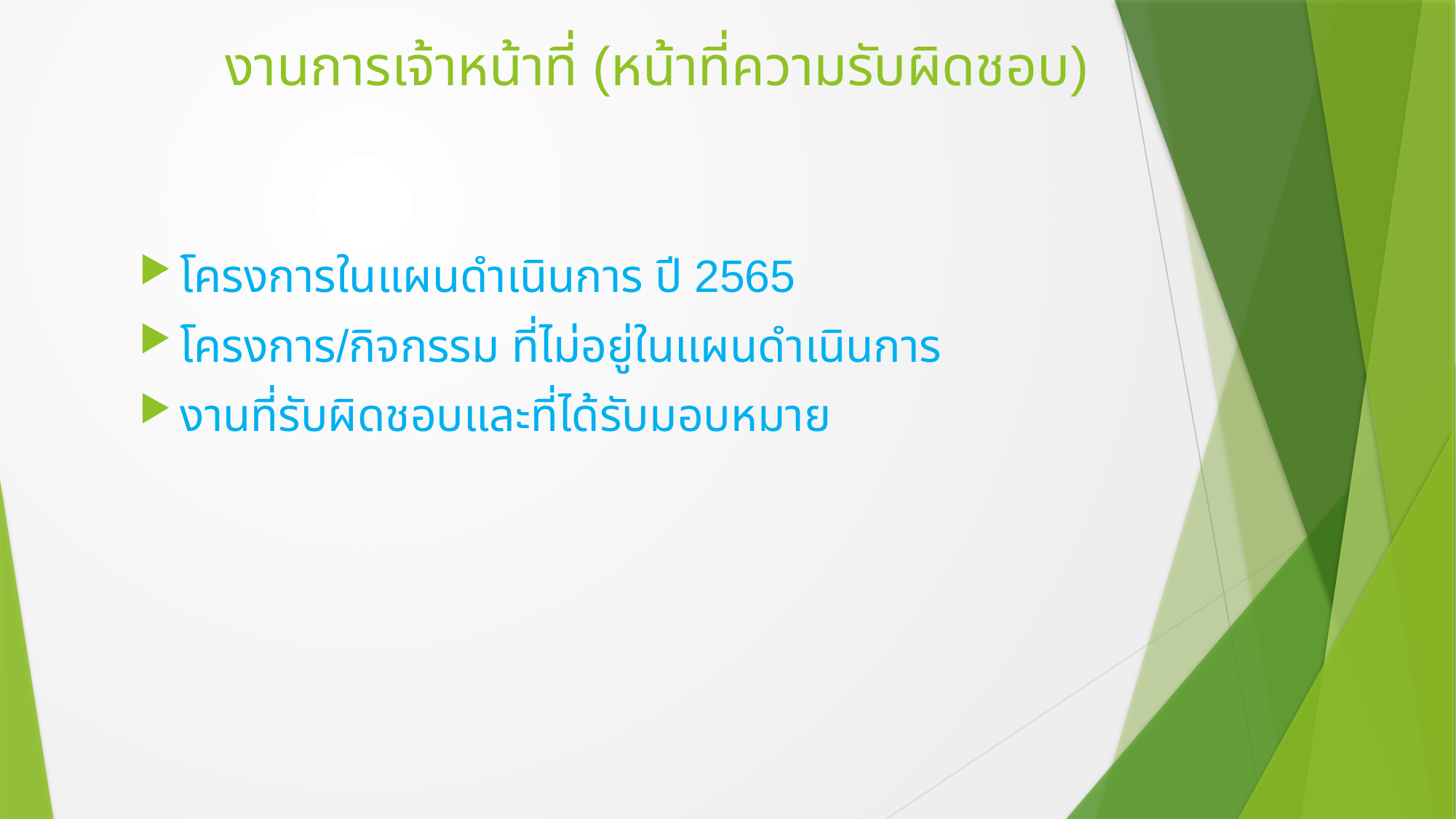

# งานการเจ้าหน้าที่ (หน้าที่ความรับผิดชอบ)

โครงการในแผนดำเนินการ ปี 2565
โครงการ/กิจกรรม ที่ไม่อยู่ในแผนดำเนินการ
งานที่รับผิดชอบและที่ได้รับมอบหมาย